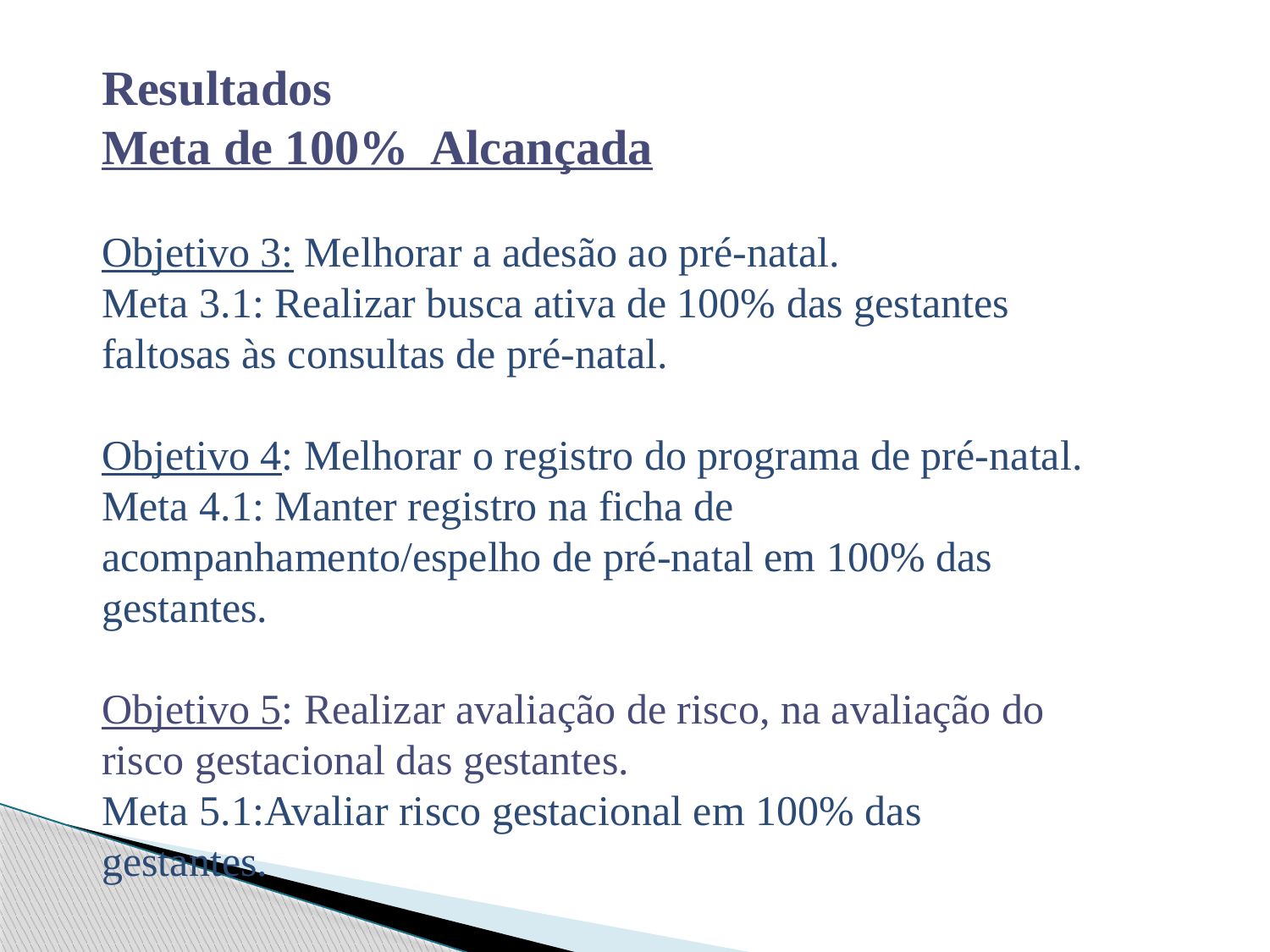

Resultados
Meta de 100%  Alcançada

Objetivo 3: Melhorar a adesão ao pré-natal.
Meta 3.1: Realizar busca ativa de 100% das gestantes faltosas às consultas de pré-natal.

Objetivo 4: Melhorar o registro do programa de pré-natal.
Meta 4.1: Manter registro na ficha de acompanhamento/espelho de pré-natal em 100% das gestantes.

Objetivo 5: Realizar avaliação de risco, na avaliação do risco gestacional das gestantes.
Meta 5.1:Avaliar risco gestacional em 100% das gestantes.